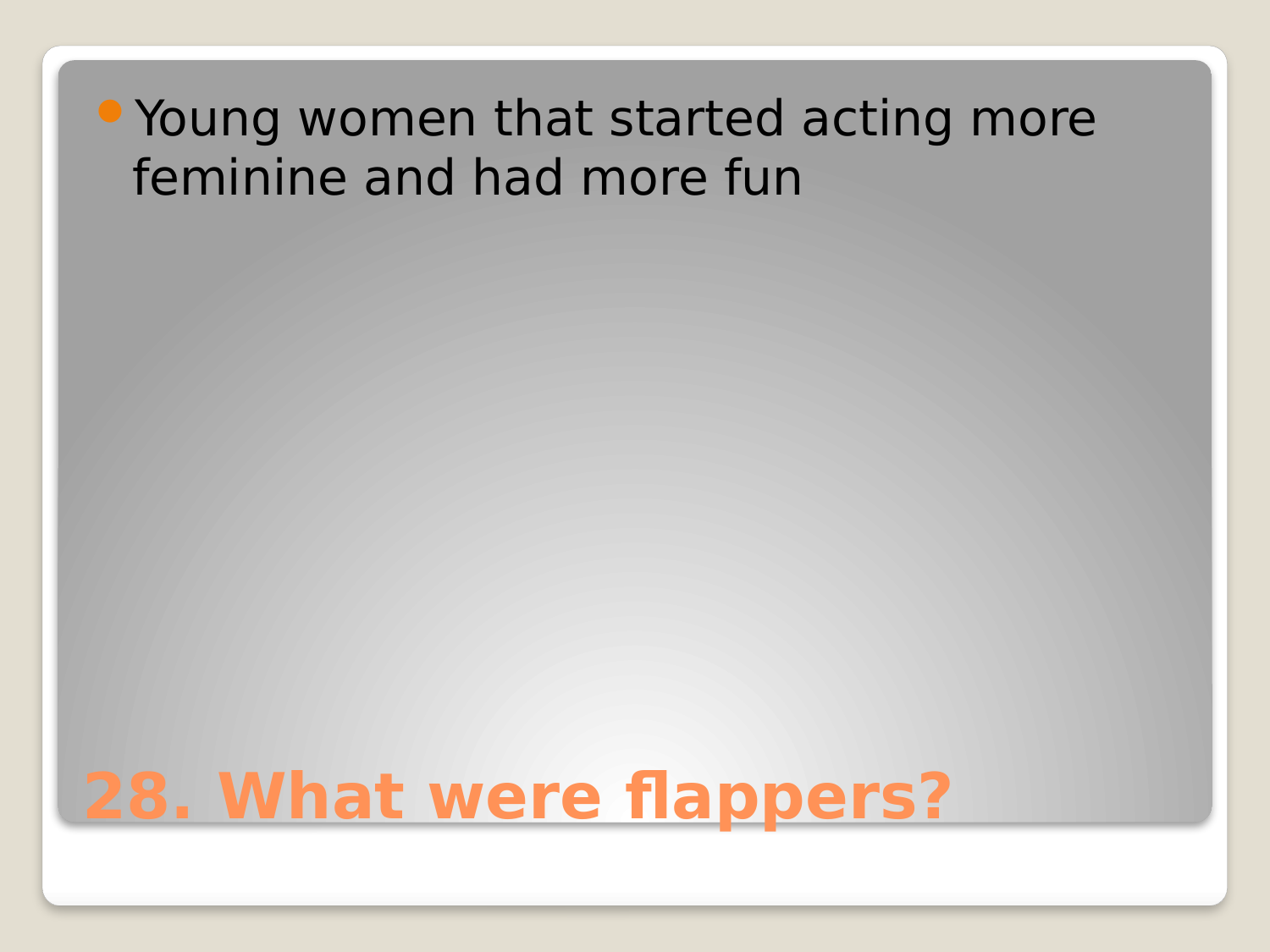

Young women that started acting more feminine and had more fun
# 28. What were flappers?